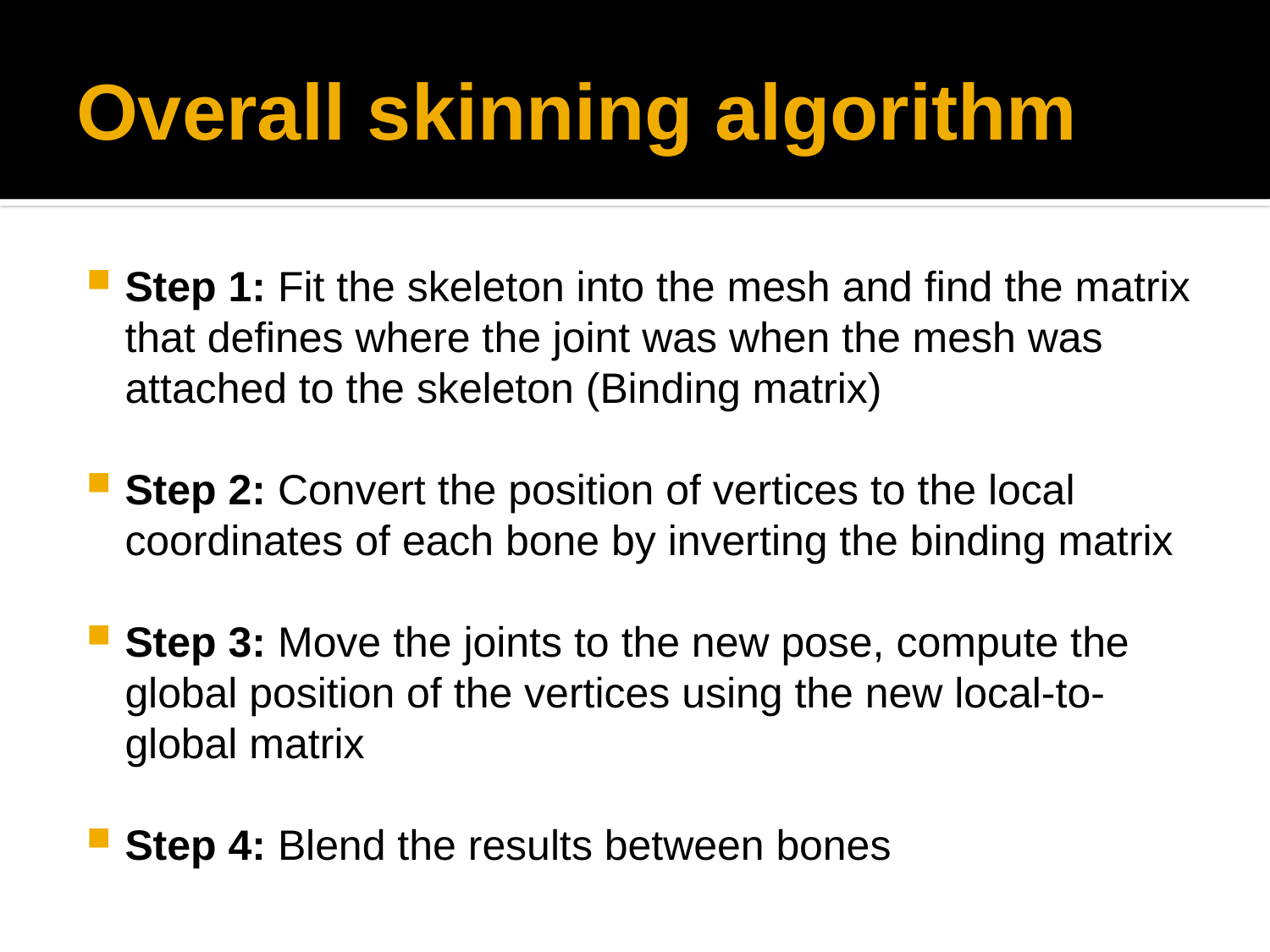

# Overall skinning algorithm
Step 1: Fit the skeleton into the mesh and find the matrix that defines where the joint was when the mesh was attached to the skeleton (Binding matrix)

Step 2: Convert the position of vertices to the local coordinates of each bone by inverting the binding matrix

Step 3: Move the joints to the new pose, compute the global position of the vertices using the new local-to-global matrix

Step 4: Blend the results between bones